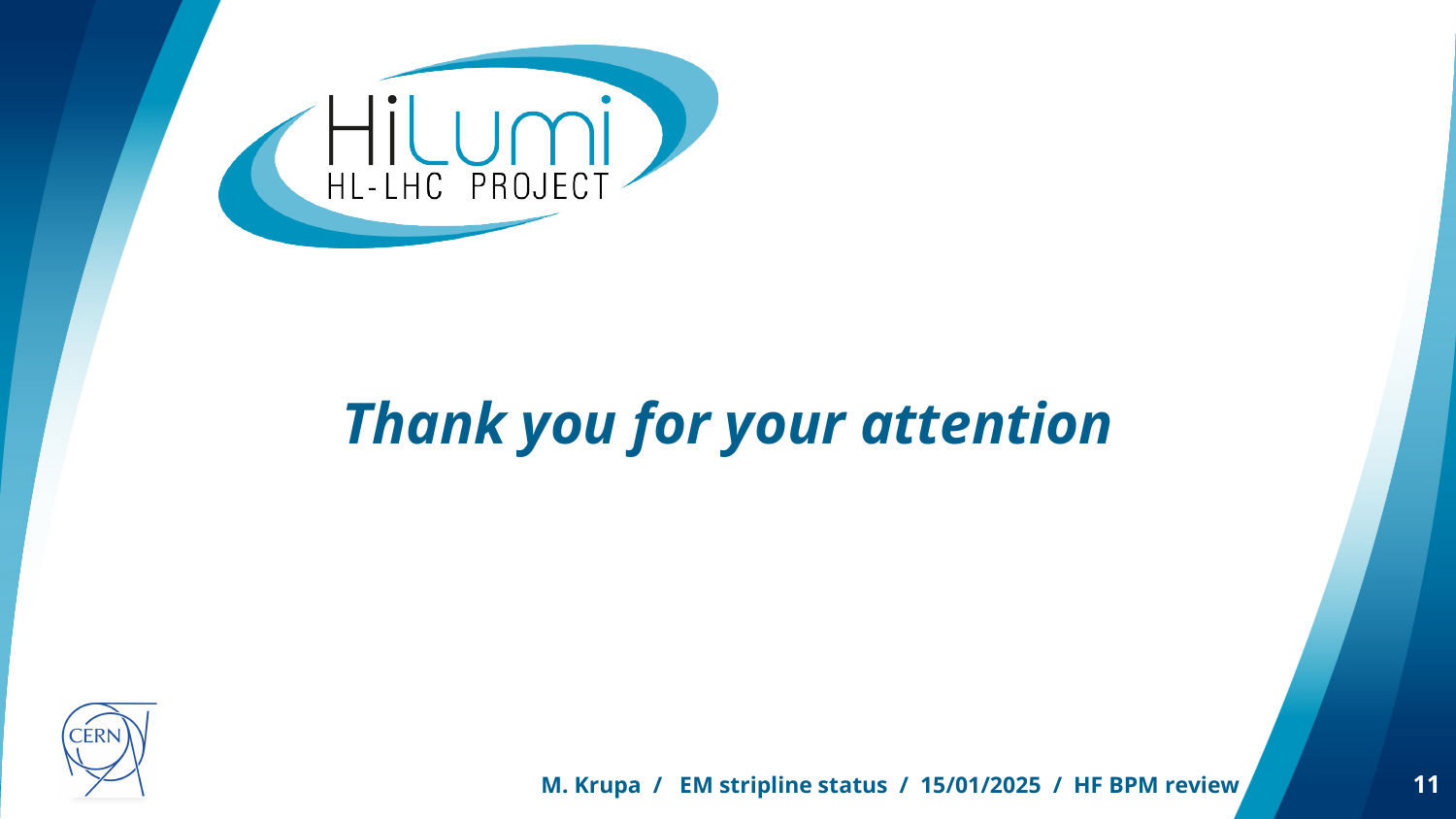

# Thank you for your attention

M. Krupa  /   EM stripline status  /  15/01/2025  /  HF BPM review
11